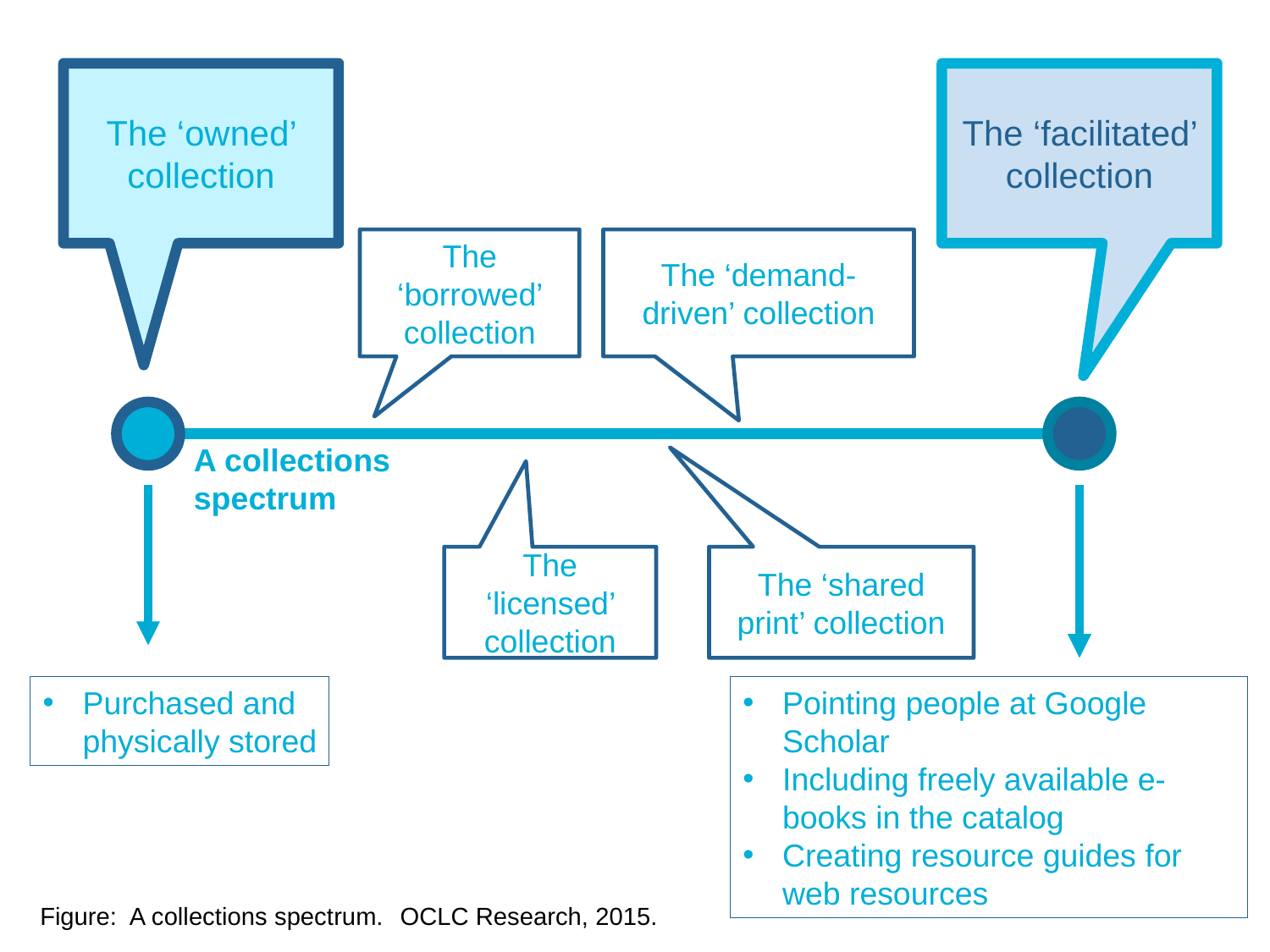

The ‘owned’ collection
The ‘facilitated’ collection
The ‘borrowed’ collection
The ‘demand-driven’ collection

A collections spectrum
The ‘licensed’ collection
The ‘shared print’ collection
Purchased and
physically stored
Pointing people at Google Scholar
Including freely available e-books in the catalog
Creating resource guides for web resources
Figure:  A collections spectrum.
OCLC Research, 2015.